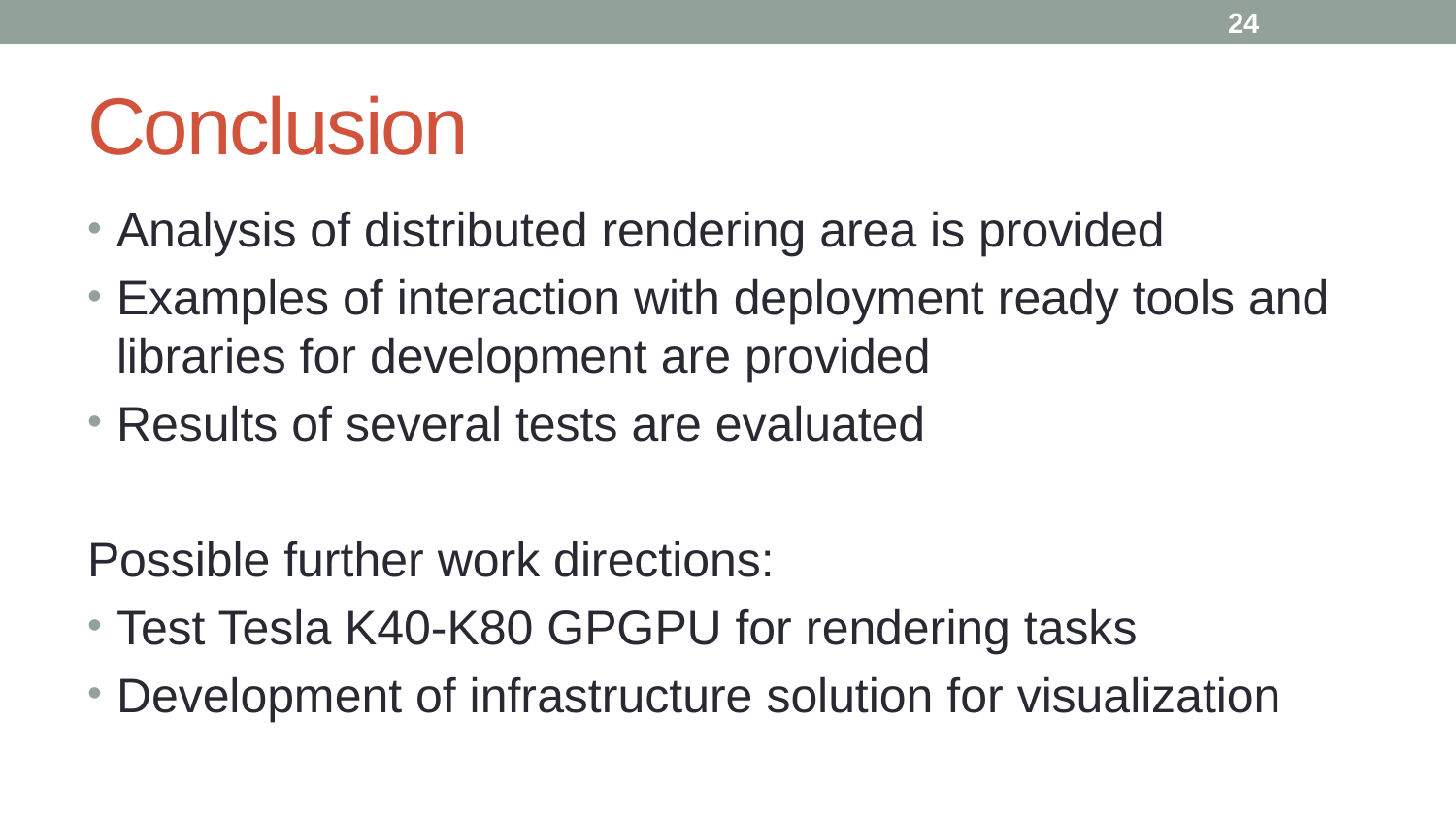

24
# Conclusion
Analysis of distributed rendering area is provided
Examples of interaction with deployment ready tools and libraries for development are provided
Results of several tests are evaluated

Possible further work directions:
Test Tesla K40-K80 GPGPU for rendering tasks
Development of infrastructure solution for visualization